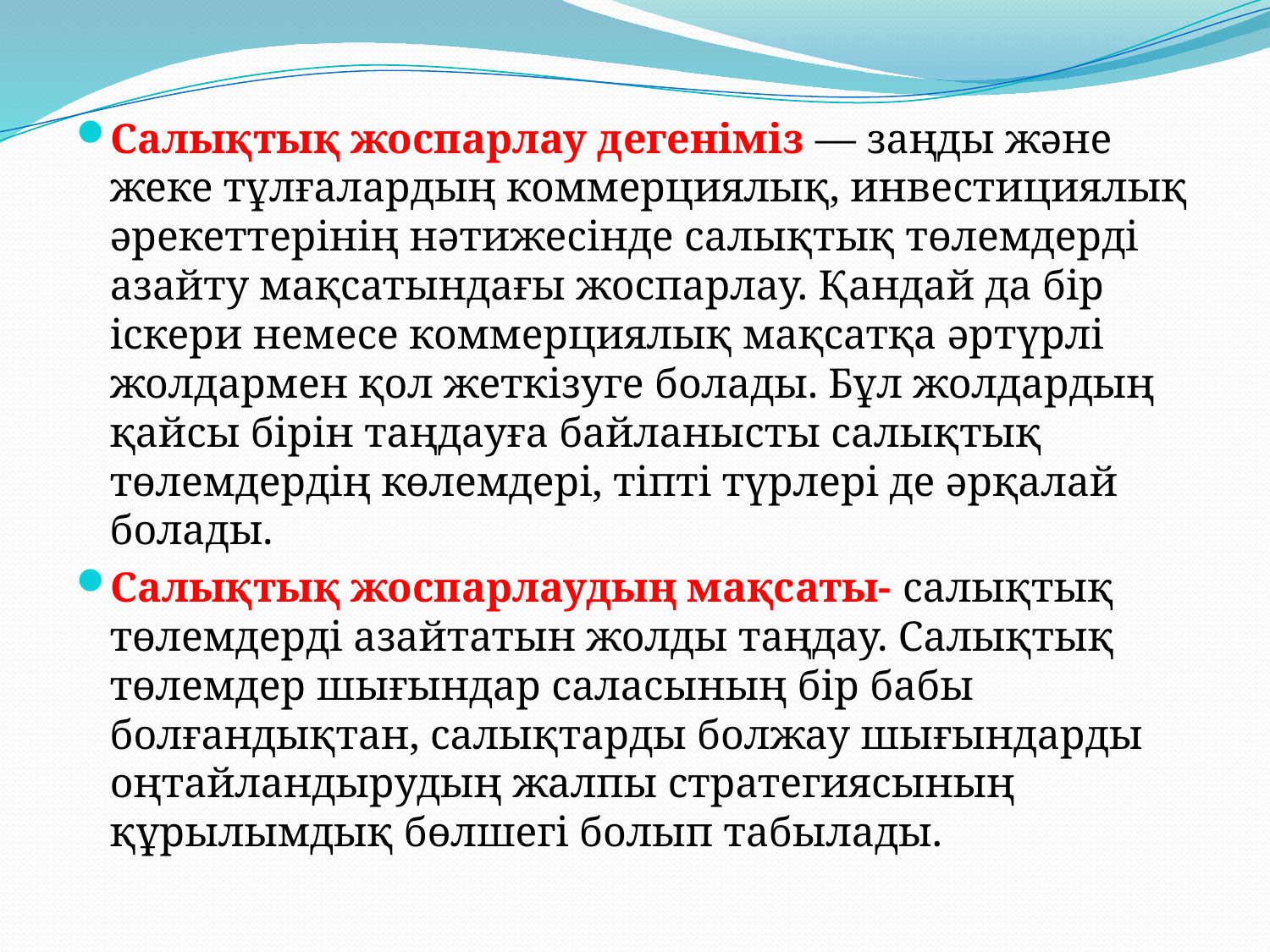

Салықтық жоспарлау дегеніміз — заңды және жеке тұлғалардың коммерциялық, инвестициялық әрекеттерінің нәтижесінде салықтық төлемдерді азайту мақсатындағы жоспарлау. Қандай да бір іскери немесе коммерциялық мақсатқа әртүрлі жолдармен қол жеткізуге болады. Бұл жолдардың қайсы бірін таңдауға байланысты салықтық төлемдердің көлемдері, тіпті түрлері де әрқалай болады.
Салықтық жоспарлаудың мақсаты- салықтық төлемдерді азайтатын жолды таңдау. Салықтық төлемдер шығындар саласының бір бабы болғандықтан, салықтарды болжау шығындарды оңтайландырудың жалпы стратегиясының құрылымдық бөлшегі болып табылады.